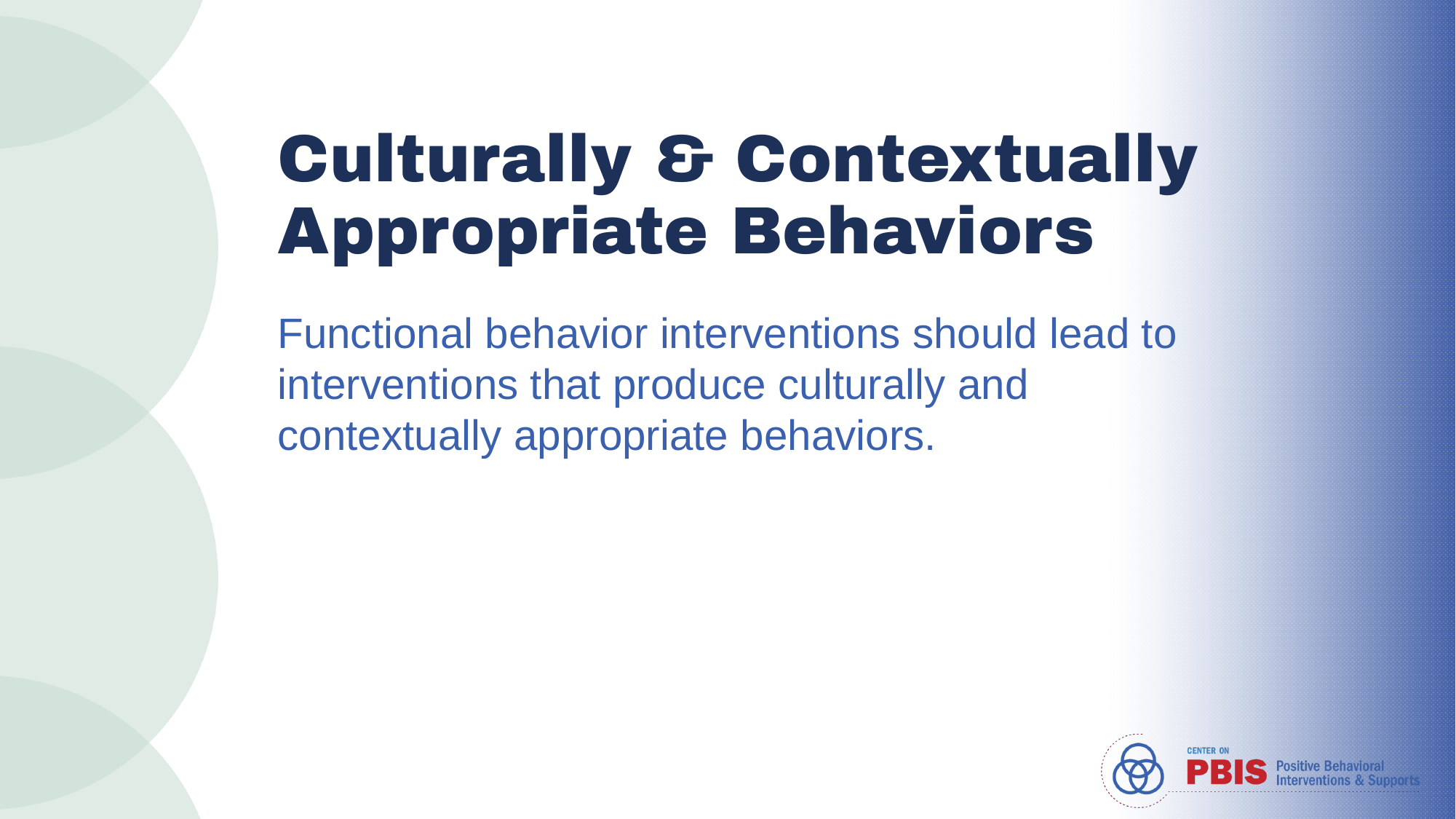

# Culturally & Contextually Appropriate Behaviors
Functional behavior interventions should lead to interventions that produce culturally and contextually appropriate behaviors.